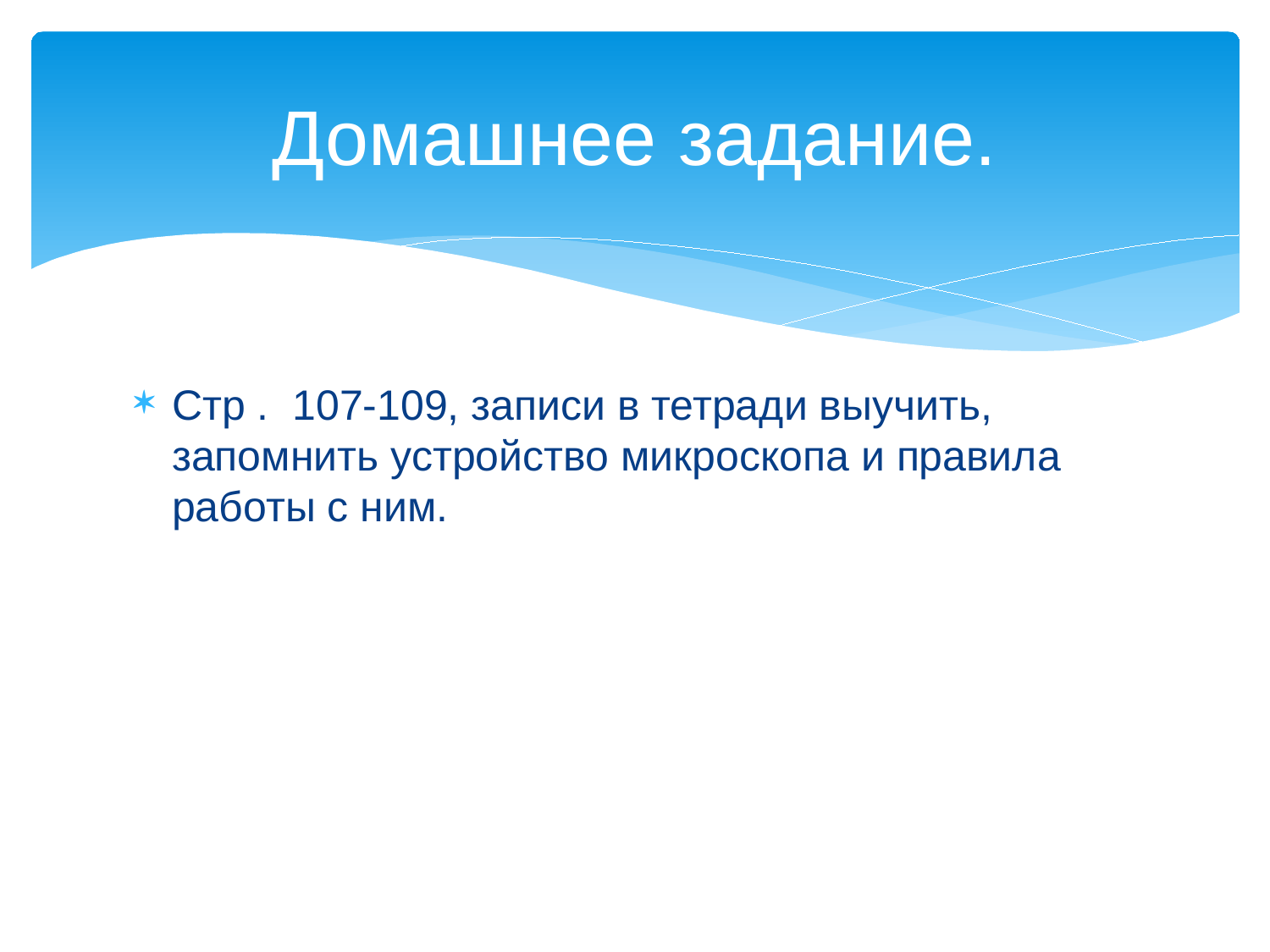

# Домашнее задание.
Стр .  107-109, записи в тетради выучить, запомнить устройство микроскопа и правила работы с ним.